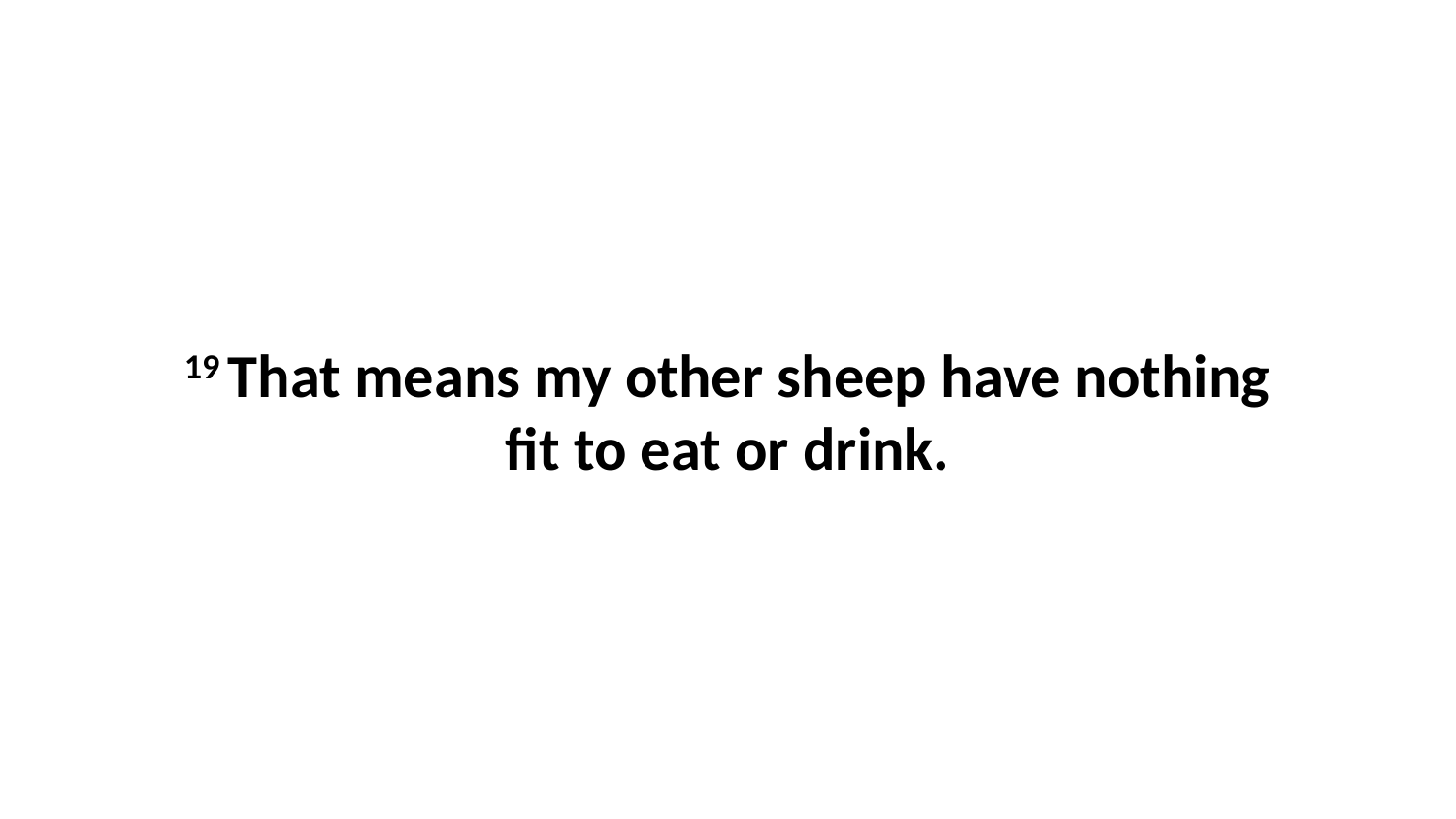

19 That means my other sheep have nothing fit to eat or drink.